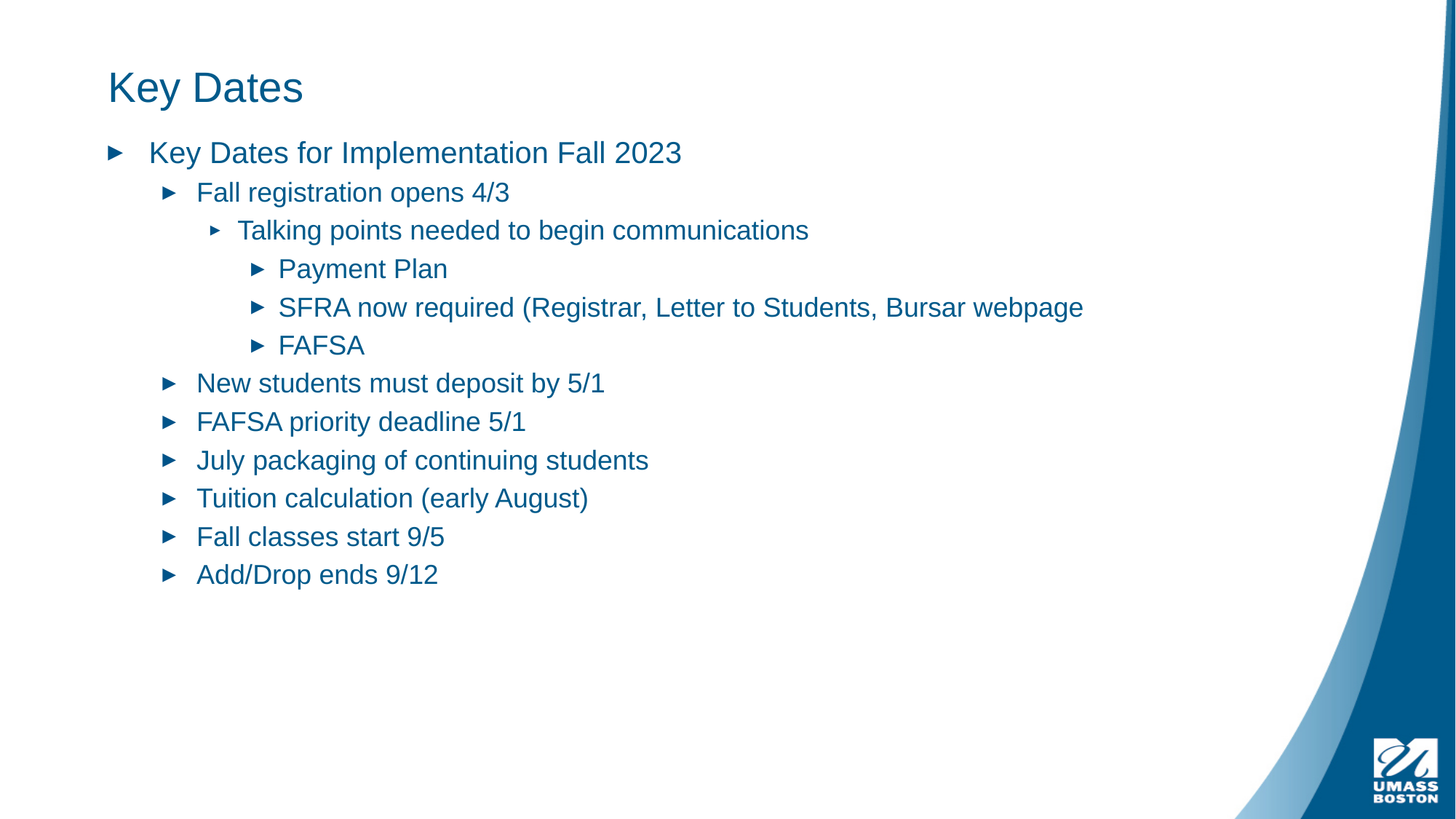

# Key Dates
Key Dates for Implementation Fall 2023
Fall registration opens 4/3
Talking points needed to begin communications
Payment Plan
SFRA now required (Registrar, Letter to Students, Bursar webpage
FAFSA
New students must deposit by 5/1
FAFSA priority deadline 5/1
July packaging of continuing students
Tuition calculation (early August)
Fall classes start 9/5
Add/Drop ends 9/12